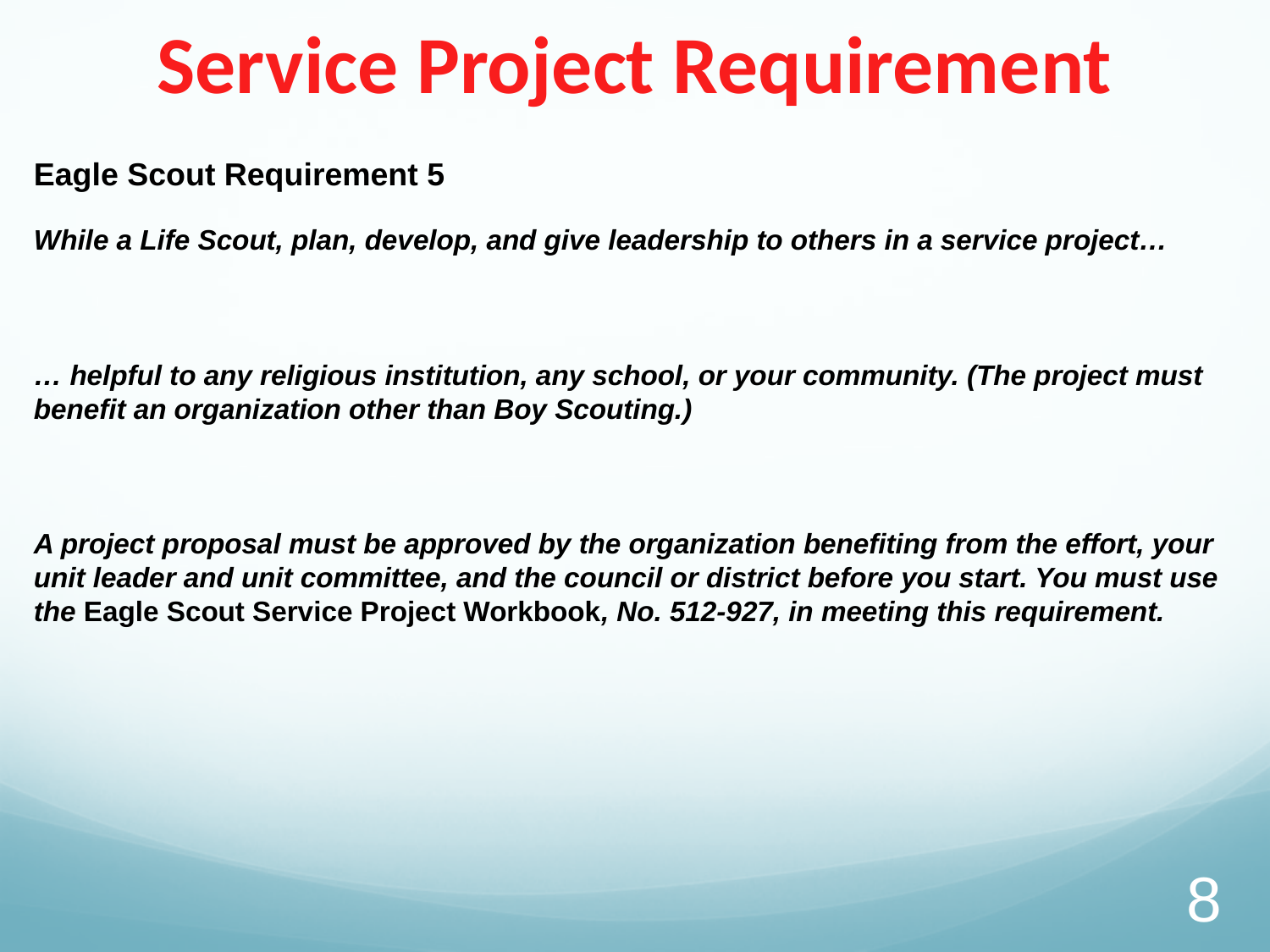

# Service Project Requirement
Eagle Scout Requirement 5

While a Life Scout, plan, develop, and give leadership to others in a service project…

… helpful to any religious institution, any school, or your community. (The project must benefit an organization other than Boy Scouting.)

A project proposal must be approved by the organization benefiting from the effort, your unit leader and unit committee, and the council or district before you start. You must use the Eagle Scout Service Project Workbook, No. 512-927, in meeting this requirement.
8